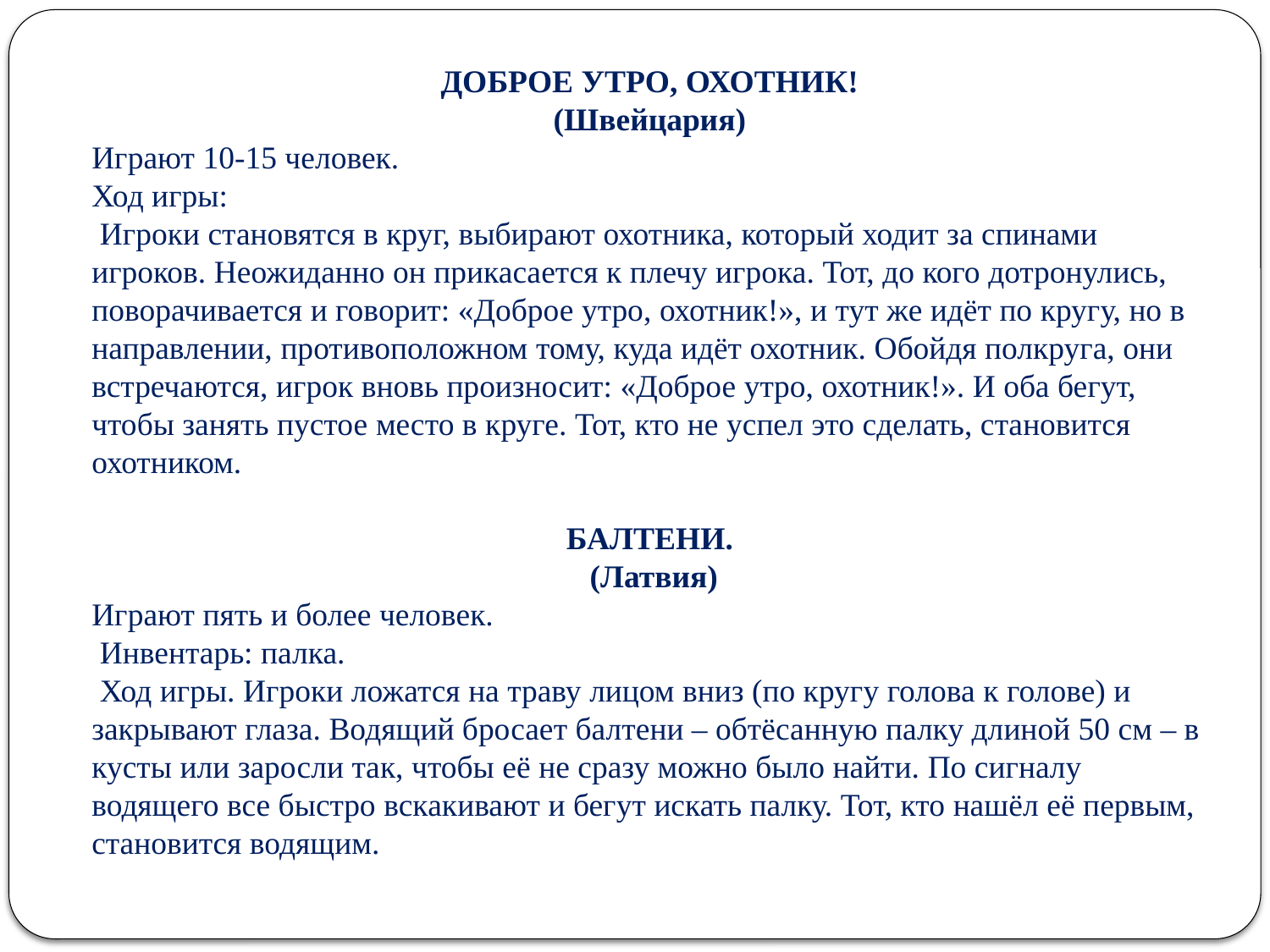

ДОБРОЕ УТРО, ОХОТНИК!
(Швейцария)
Играют 10-15 человек.
Ход игры:
 Игроки становятся в круг, выбирают охотника, который ходит за спинами игроков. Неожиданно он прикасается к плечу игрока. Тот, до кого дотронулись, поворачивается и говорит: «Доброе утро, охотник!», и тут же идёт по кругу, но в направлении, противоположном тому, куда идёт охотник. Обойдя полкруга, они встречаются, игрок вновь произносит: «Доброе утро, охотник!». И оба бегут, чтобы занять пустое место в круге. Тот, кто не успел это сделать, становится охотником.

БАЛТЕНИ.
 (Латвия)
Играют пять и более человек.
 Инвентарь: палка.
 Ход игры. Игроки ложатся на траву лицом вниз (по кругу голова к голове) и закрывают глаза. Водящий бросает балтени – обтёсанную палку длиной 50 см – в кусты или заросли так, чтобы её не сразу можно было найти. По сигналу водящего все быстро вскакивают и бегут искать палку. Тот, кто нашёл её первым, становится водящим.